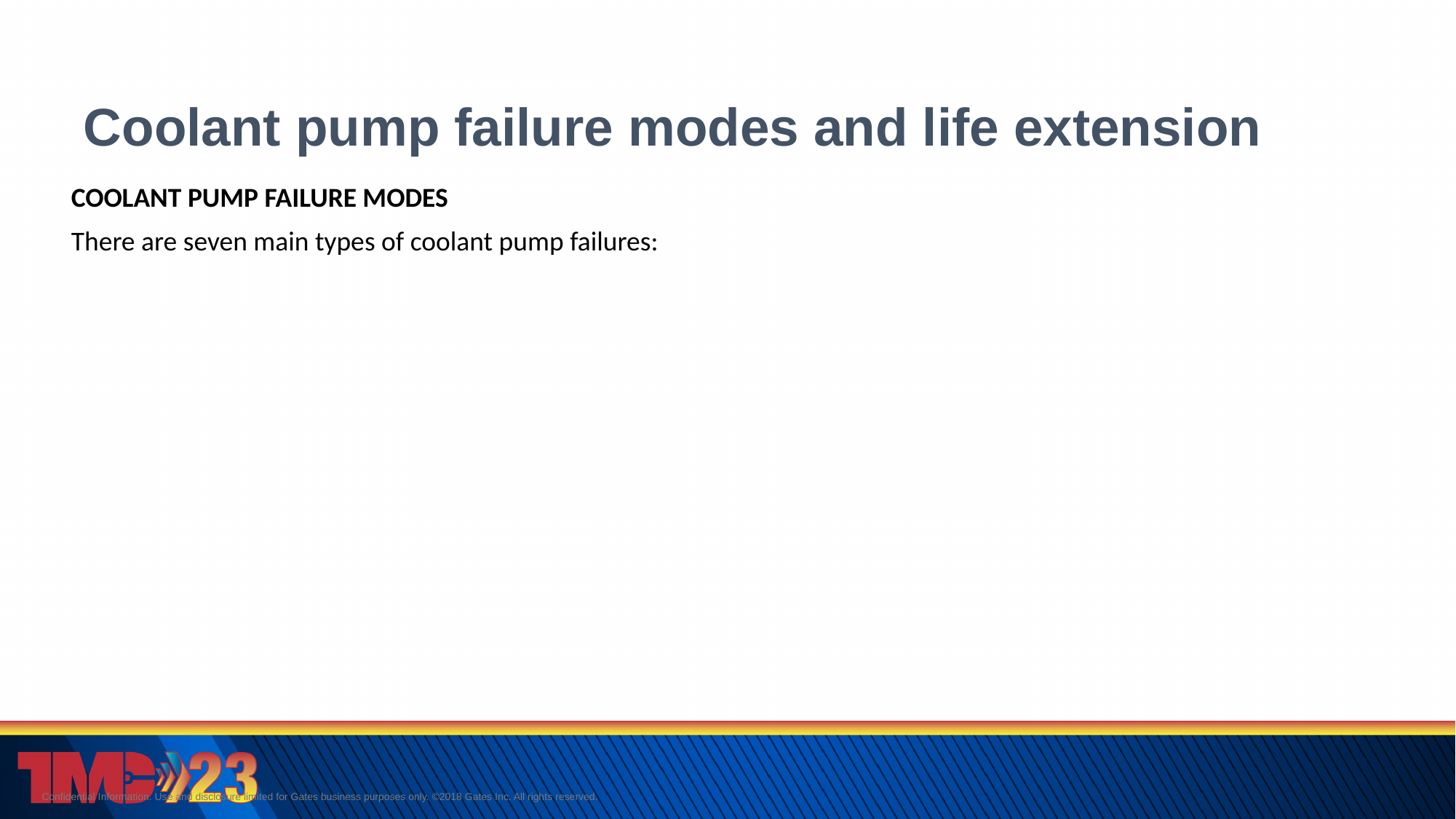

9
# Coolant pump failure modes and life extension
COOLANT PUMP FAILURE MODES
There are seven main types of coolant pump failures:
Confidential Information. Use and disclosure limited for Gates business purposes only. ©2018 Gates Inc. All rights reserved.